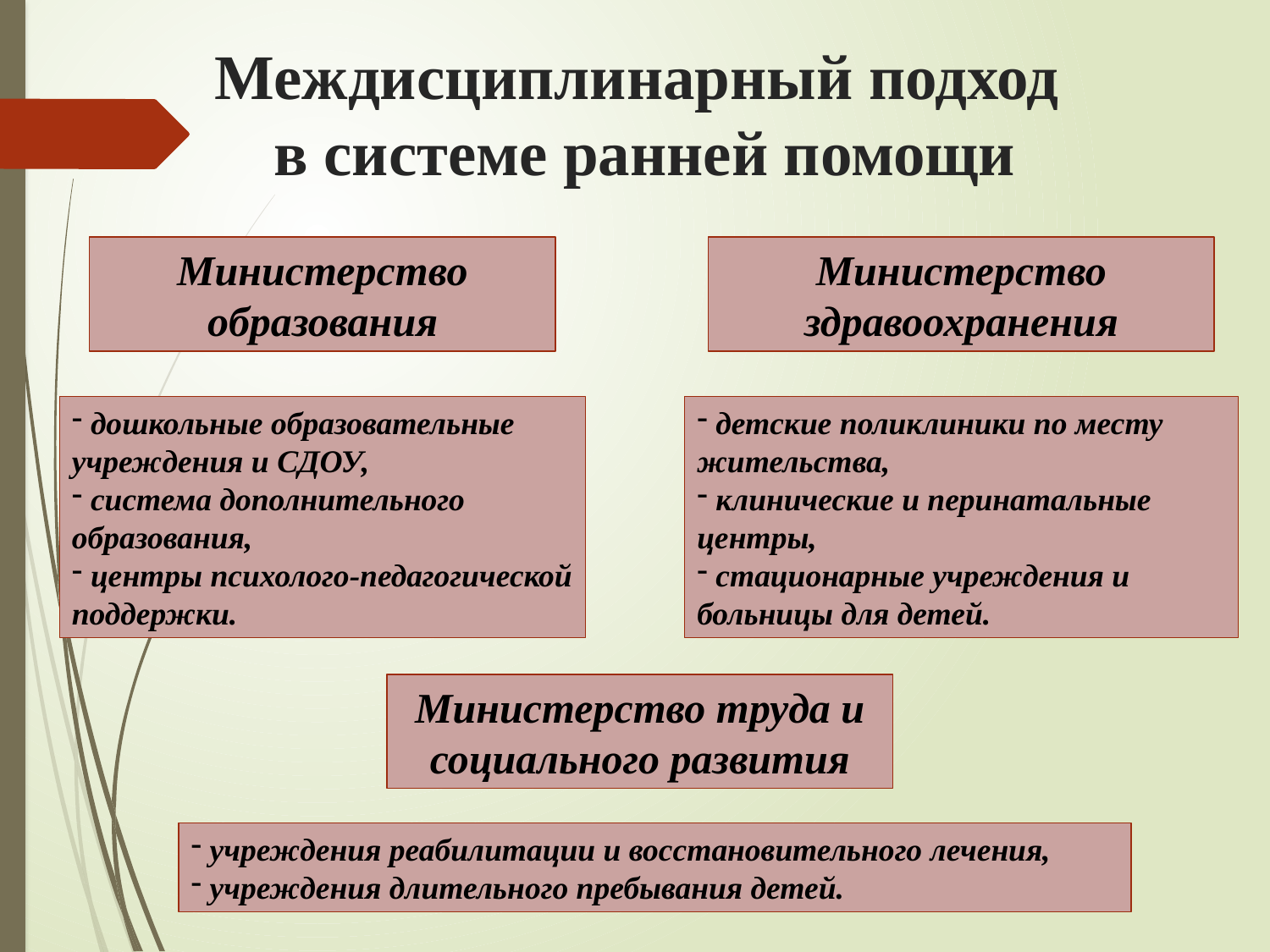

# Междисциплинарный подход в системе ранней помощи
Министерство образования
Министерство здравоохранения
 дошкольные образовательные учреждения и СДОУ,
 система дополнительного образования,
 центры психолого-педагогической поддержки.
 детские поликлиники по месту жительства,
 клинические и перинатальные центры,
 стационарные учреждения и больницы для детей.
Министерство труда и социального развития
 учреждения реабилитации и восстановительного лечения,
 учреждения длительного пребывания детей.